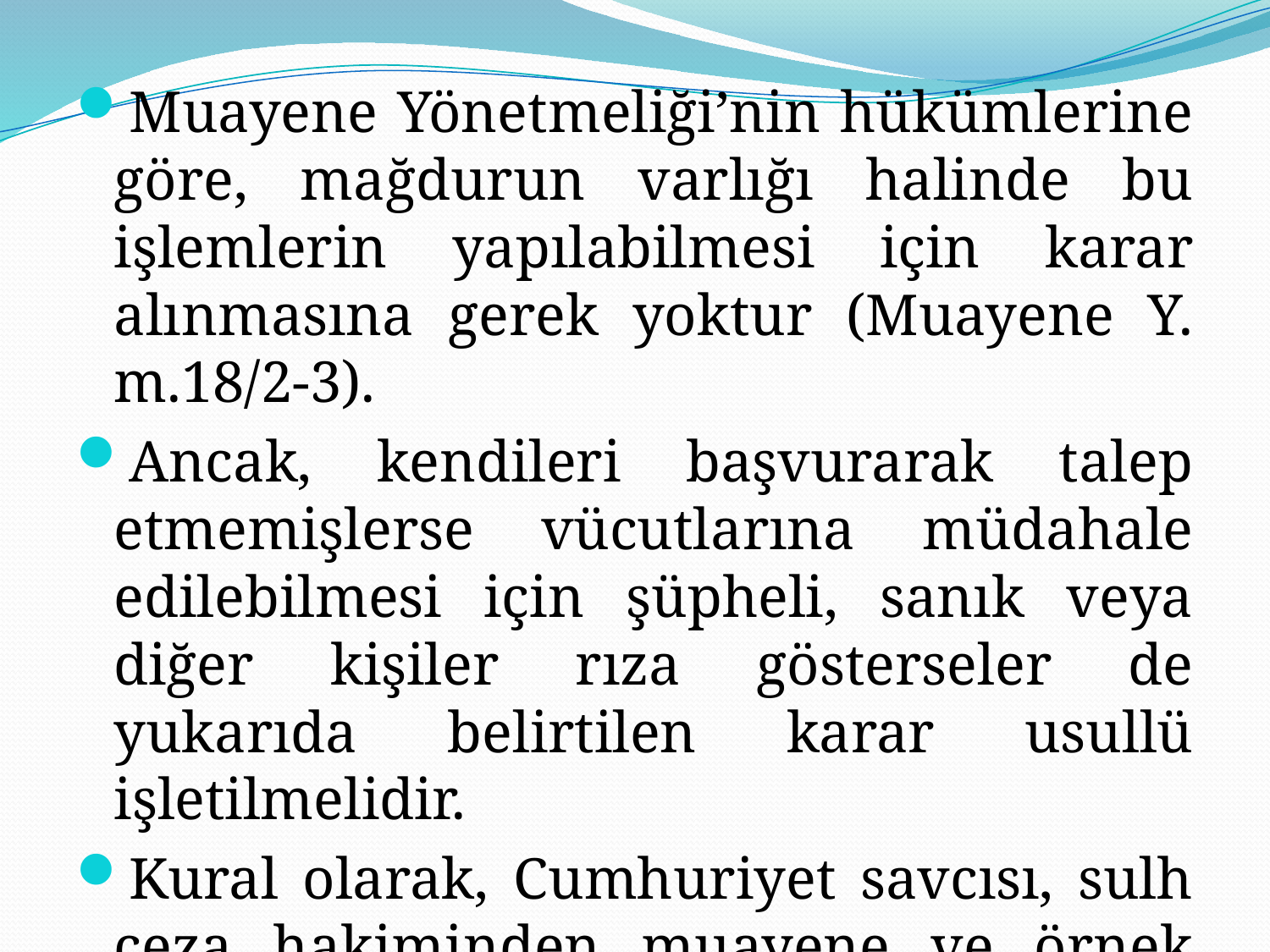

Muayene Yönetmeliği’nin hükümlerine göre, mağdurun varlığı halinde bu işlemlerin yapılabilmesi için karar alınmasına gerek yoktur (Muayene Y. m.18/2-3).
Ancak, kendileri başvurarak talep etmemişlerse vücutlarına müdahale edilebilmesi için şüpheli, sanık veya diğer kişiler rıza gösterseler de yukarıda belirtilen karar usullü işletilmelidir.
Kural olarak, Cumhuriyet savcısı, sulh ceza hakiminden muayene ve örnek alınmasına izin veren bir karar talep etmelidir.